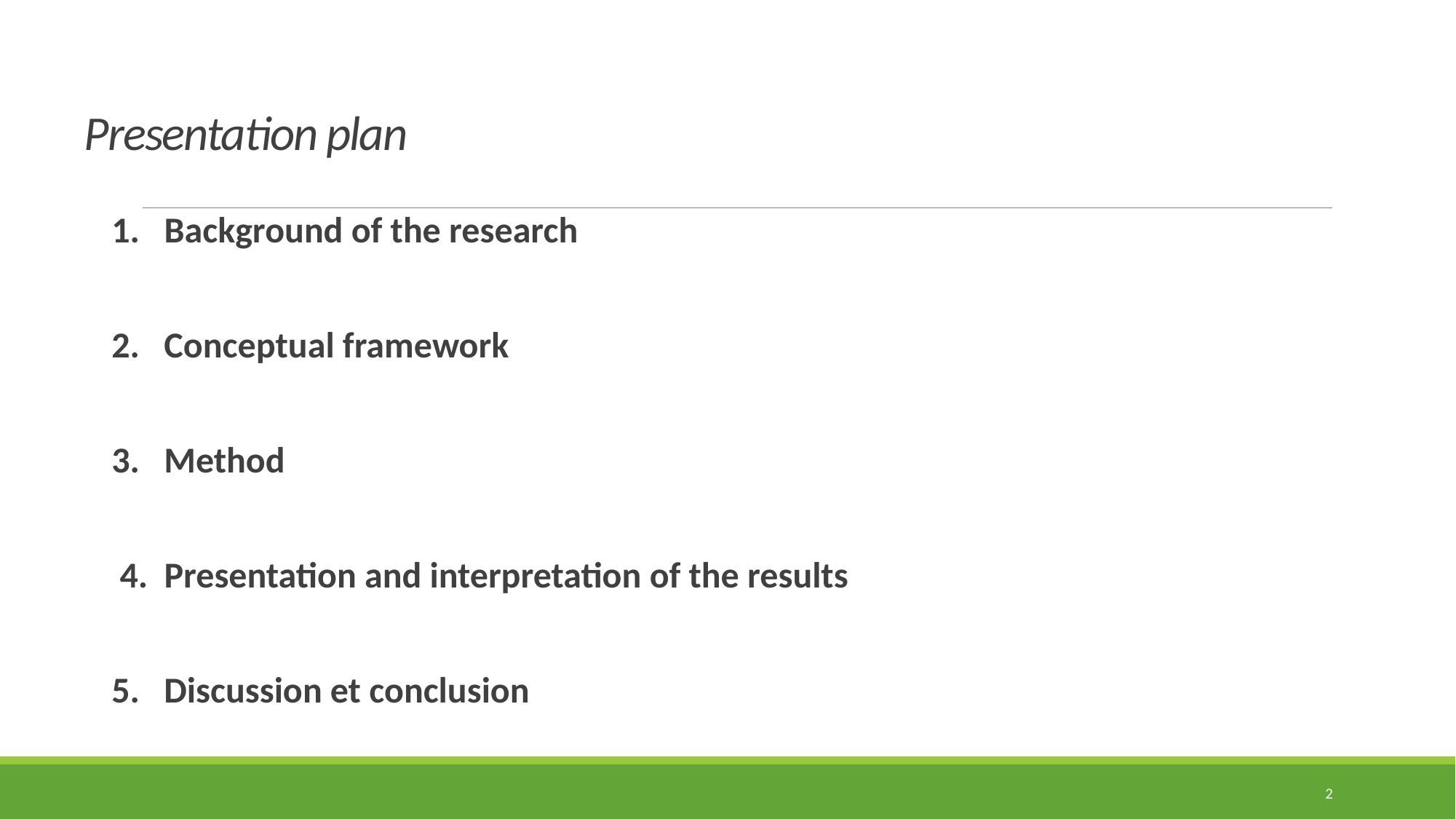

# Presentation plan
    1.   Background of the research

    2.   Conceptual framework

    3.   Method

     4.  Presentation and interpretation of the results

    5.   Discussion et conclusion
2